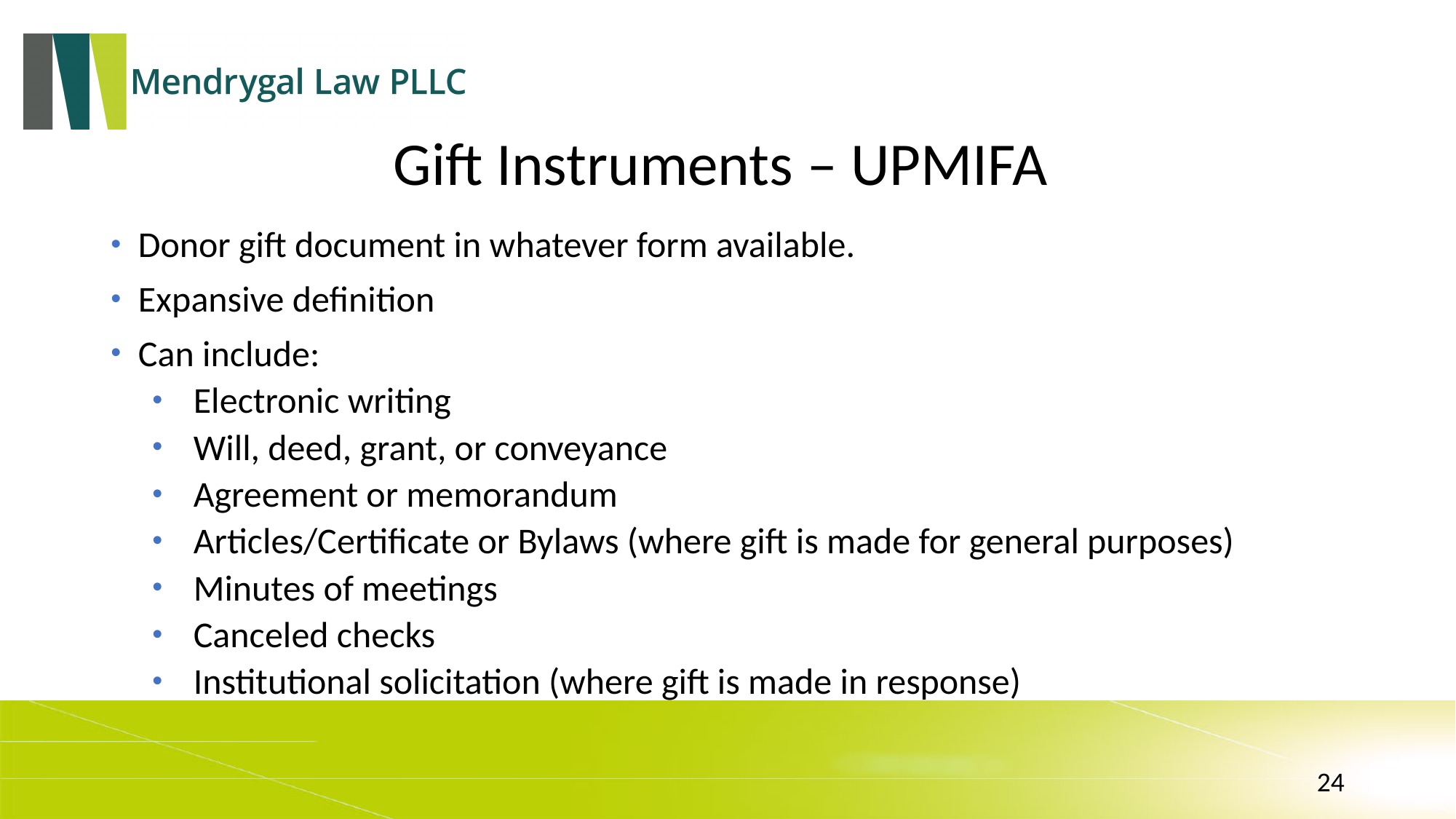

# Gift Instruments – UPMIFA

Donor gift document in whatever form available.
Expansive definition
Can include:
Electronic writing
Will, deed, grant, or conveyance
Agreement or memorandum
Articles/Certificate or Bylaws (where gift is made for general purposes)
Minutes of meetings
Canceled checks
Institutional solicitation (where gift is made in response)

24